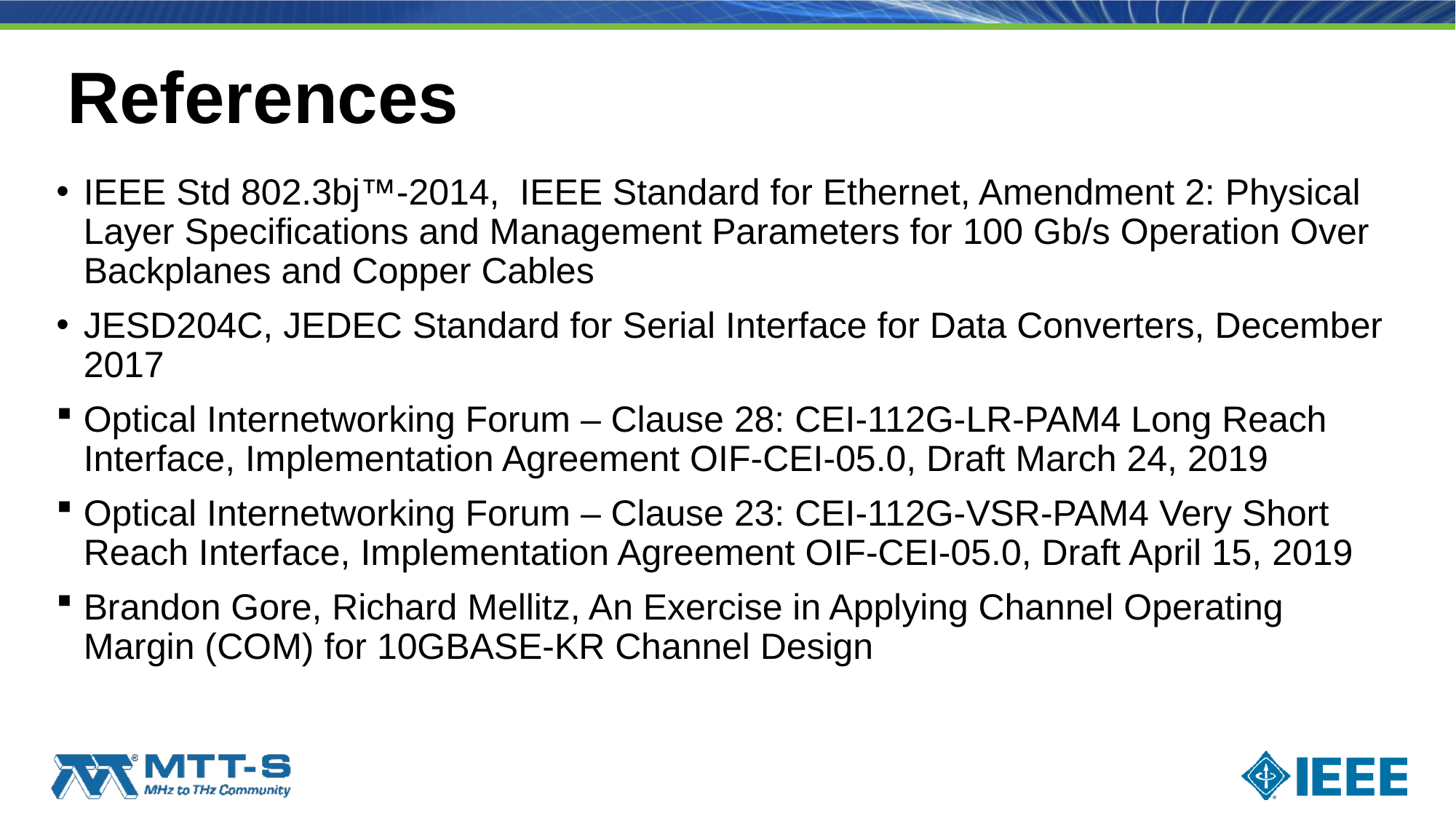

# References
IEEE Std 802.3bj™-2014,  IEEE Standard for Ethernet, Amendment 2: Physical Layer Specifications and Management Parameters for 100 Gb/s Operation Over Backplanes and Copper Cables
JESD204C, JEDEC Standard for Serial Interface for Data Converters, December 2017
Optical Internetworking Forum – Clause 28: CEI-112G-LR-PAM4 Long Reach Interface, Implementation Agreement OIF-CEI-05.0, Draft March 24, 2019
Optical Internetworking Forum – Clause 23: CEI-112G-VSR-PAM4 Very Short Reach Interface, Implementation Agreement OIF-CEI-05.0, Draft April 15, 2019
Brandon Gore, Richard Mellitz, An Exercise in Applying Channel Operating Margin (COM) for 10GBASE-KR Channel Design